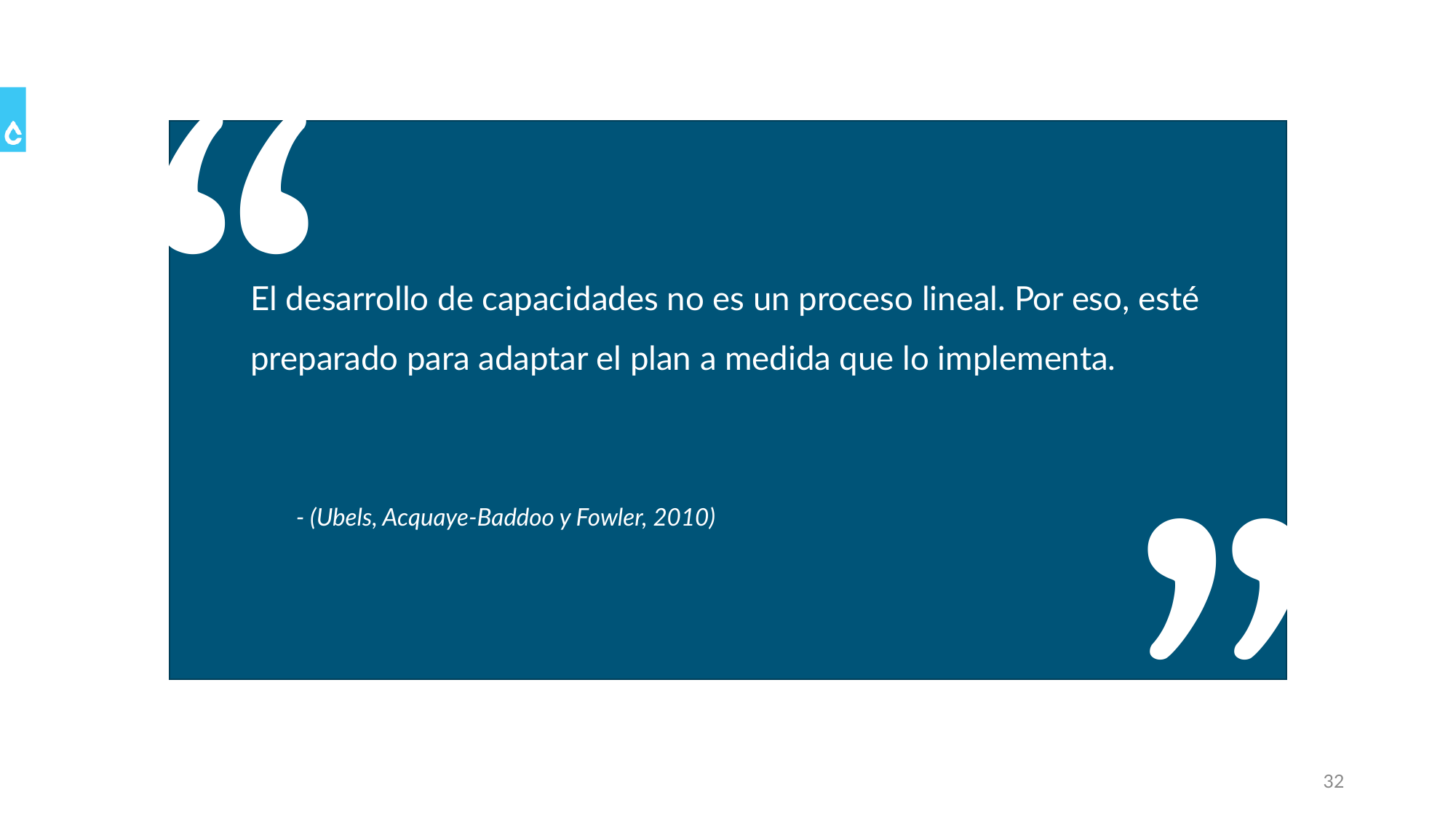

El desarrollo de capacidades no es un proceso lineal. Por eso, esté preparado para adaptar el plan a medida que lo implementa.
- (Ubels, Acquaye-Baddoo y Fowler, 2010)
32